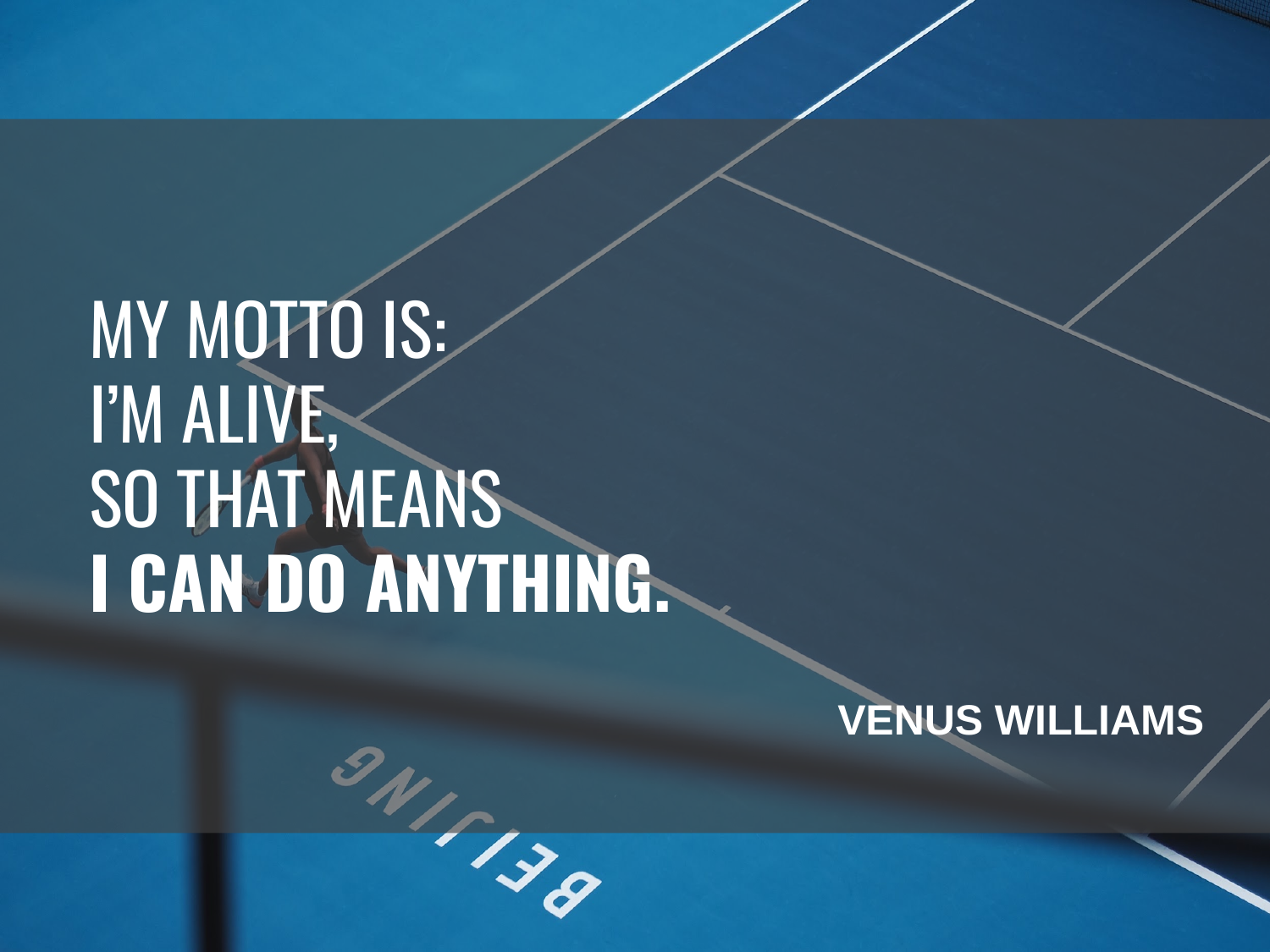

MY MOTTO IS:
I’M ALIVE,
SO THAT MEANS
I CAN DO ANYTHING.
VENUS WILLIAMS